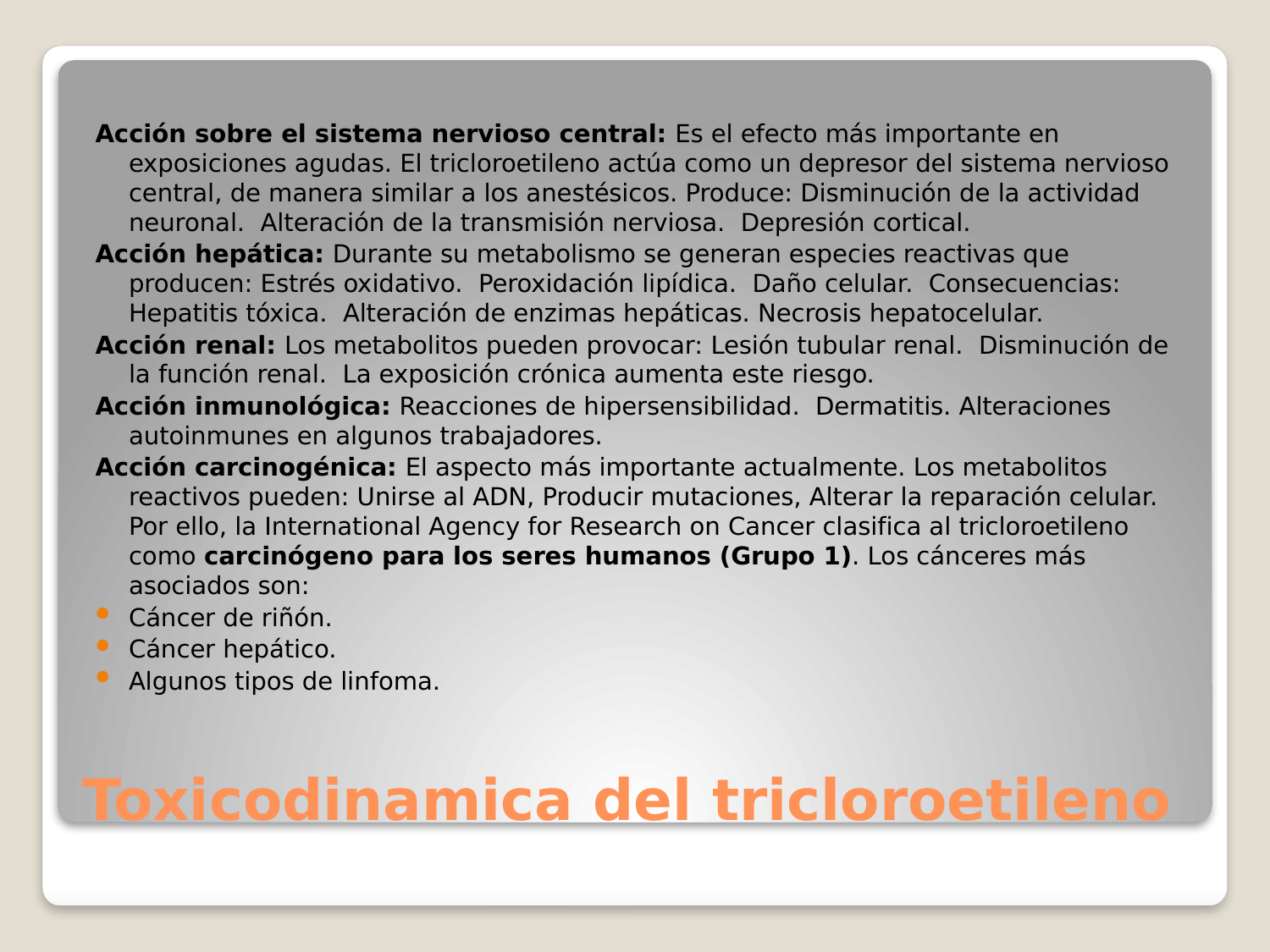

Acción sobre el sistema nervioso central: Es el efecto más importante en exposiciones agudas. El tricloroetileno actúa como un depresor del sistema nervioso central, de manera similar a los anestésicos. Produce: Disminución de la actividad neuronal.  Alteración de la transmisión nerviosa.  Depresión cortical.
Acción hepática: Durante su metabolismo se generan especies reactivas que producen: Estrés oxidativo.  Peroxidación lipídica.  Daño celular.  Consecuencias: Hepatitis tóxica.  Alteración de enzimas hepáticas. Necrosis hepatocelular.
Acción renal: Los metabolitos pueden provocar: Lesión tubular renal.  Disminución de la función renal.  La exposición crónica aumenta este riesgo.
Acción inmunológica: Reacciones de hipersensibilidad.  Dermatitis. Alteraciones autoinmunes en algunos trabajadores.
Acción carcinogénica: El aspecto más importante actualmente. Los metabolitos reactivos pueden: Unirse al ADN, Producir mutaciones, Alterar la reparación celular. Por ello, la International Agency for Research on Cancer clasifica al tricloroetileno como carcinógeno para los seres humanos (Grupo 1). Los cánceres más asociados son:
Cáncer de riñón.
Cáncer hepático.
Algunos tipos de linfoma.

# Toxicodinamica del tricloroetileno